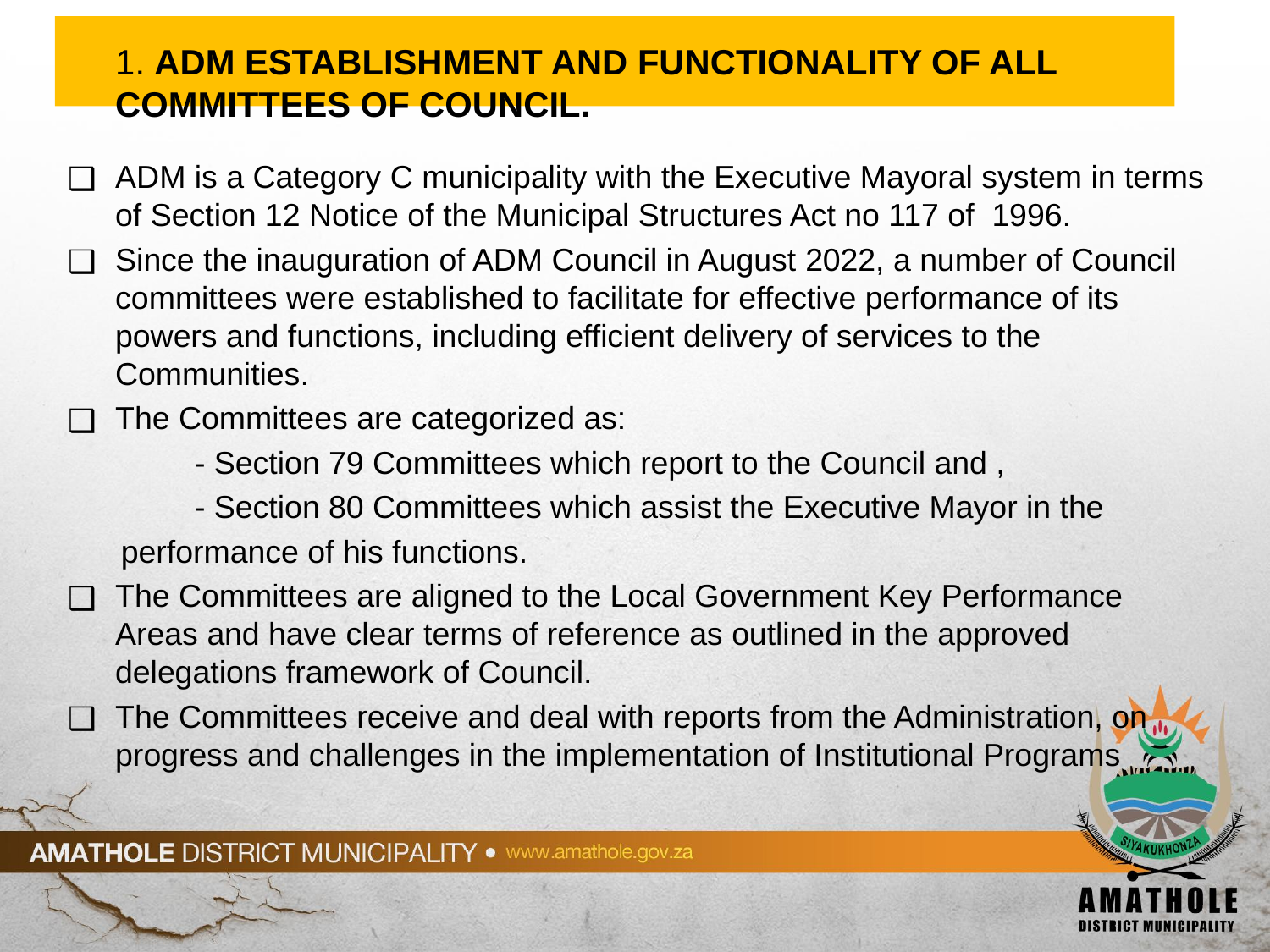

# 1. ADM ESTABLISHMENT AND FUNCTIONALITY OF ALL COMMITTEES OF COUNCIL.

ADM is a Category C municipality with the Executive Mayoral system in terms of Section 12 Notice of the Municipal Structures Act no 117 of  1996.
Since the inauguration of ADM Council in August 2022, a number of Council committees were established to facilitate for effective performance of its powers and functions, including efficient delivery of services to the Communities.
The Committees are categorized as:
	- Section 79 Committees which report to the Council and ,
	- Section 80 Committees which assist the Executive Mayor in the
      performance of his functions.
The Committees are aligned to the Local Government Key Performance Areas and have clear terms of reference as outlined in the approved delegations framework of Council.
The Committees receive and deal with reports from the Administration, on progress and challenges in the implementation of Institutional Programs